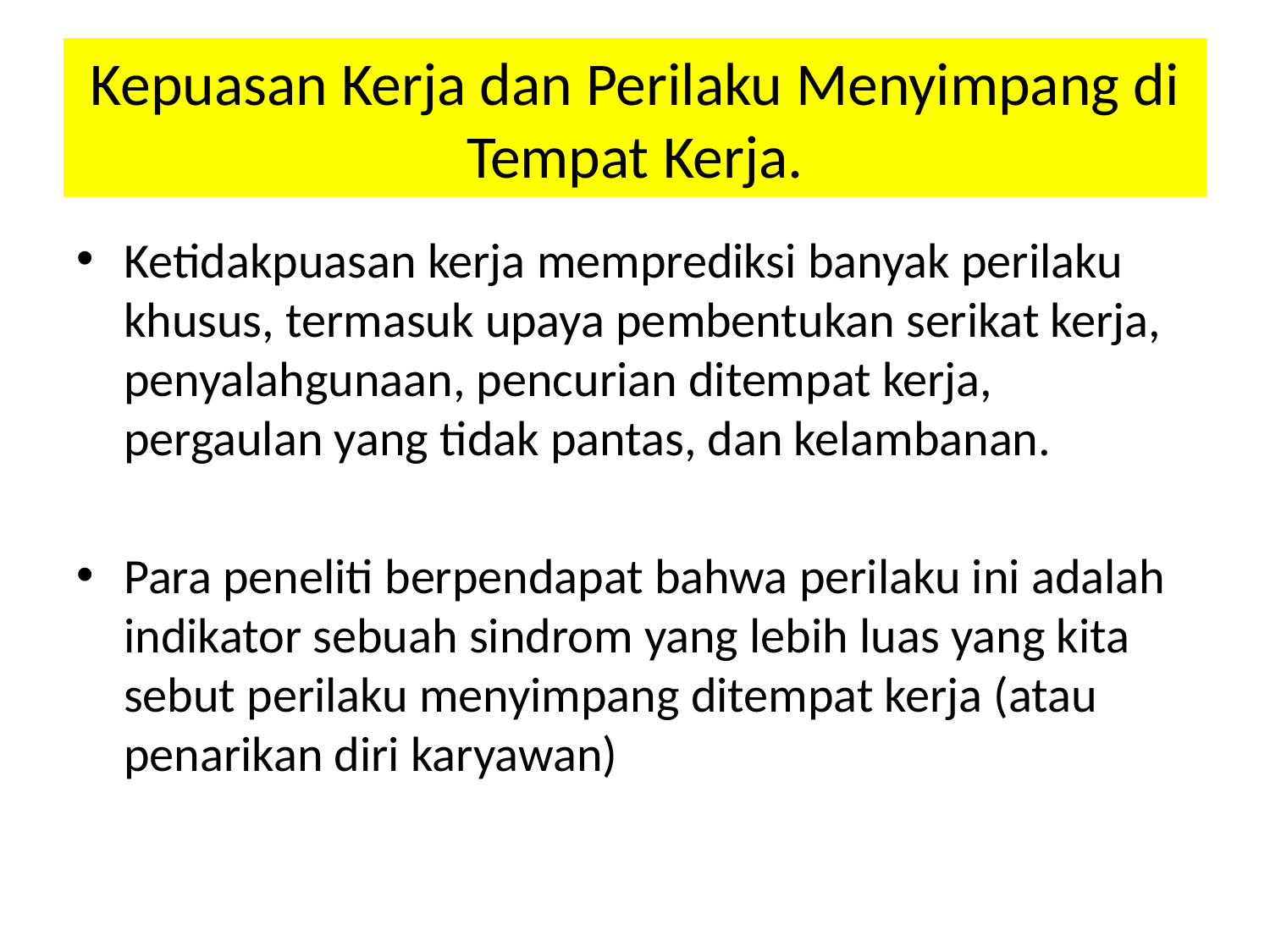

# Kepuasan Kerja dan Perilaku Menyimpang di Tempat Kerja.
Ketidakpuasan kerja memprediksi banyak perilaku khusus, termasuk upaya pembentukan serikat kerja, penyalahgunaan, pencurian ditempat kerja, pergaulan yang tidak pantas, dan kelambanan.

Para peneliti berpendapat bahwa perilaku ini adalah indikator sebuah sindrom yang lebih luas yang kita sebut perilaku menyimpang ditempat kerja (atau penarikan diri karyawan)